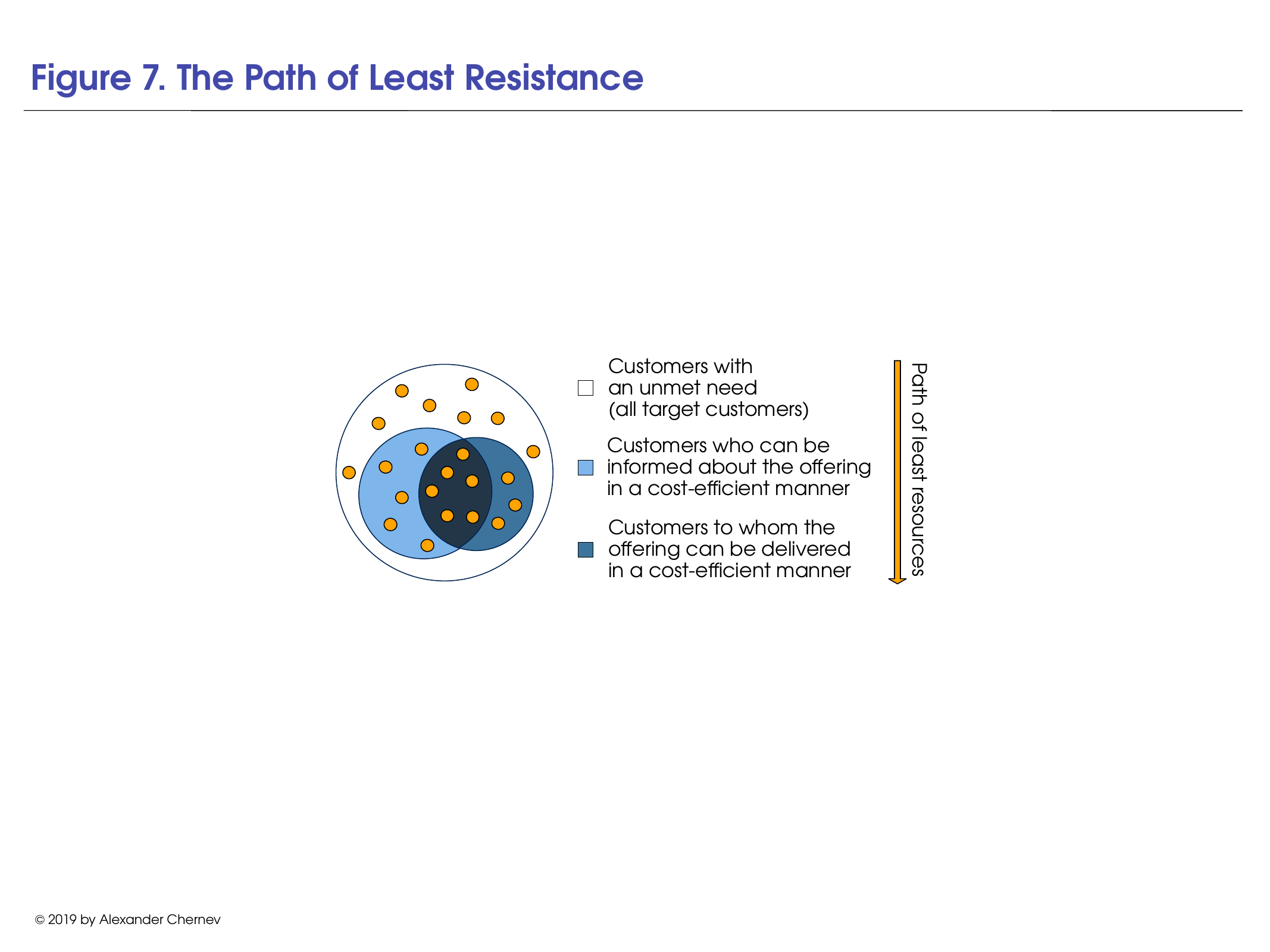

# Figure 7. The Path of Least Resistance

Path of least resources

Customers with
an unmet need
(all target customers)

Customers who can be informed about the offering in a cost-efficient manner

Customers to whom the offering can be delivered in a cost-efficient manner